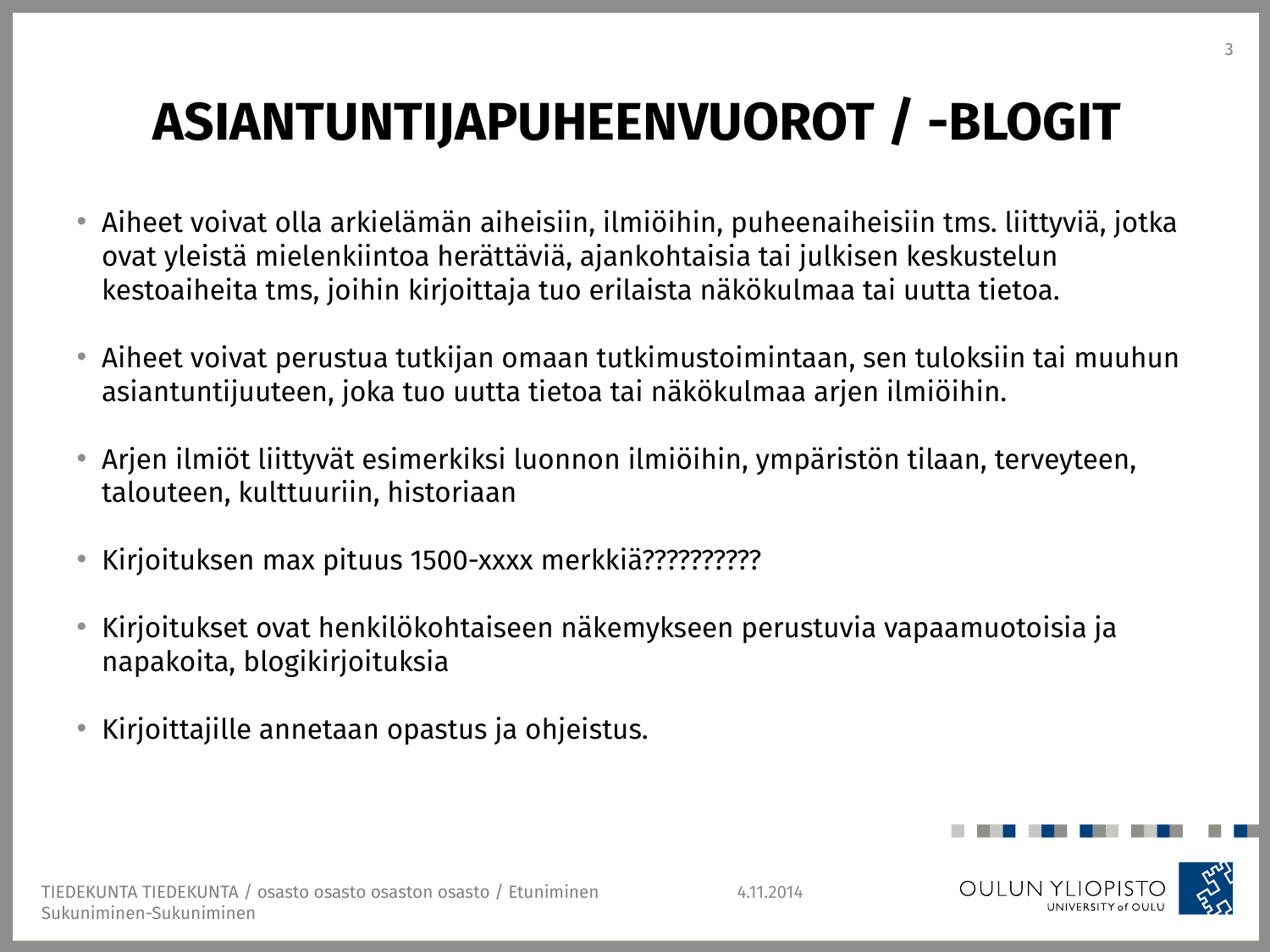

3
# Asiantuntijapuheenvuorot / -blogit
Aiheet voivat olla arkielämän aiheisiin, ilmiöihin, puheenaiheisiin tms. liittyviä, jotka ovat yleistä mielenkiintoa herättäviä, ajankohtaisia tai julkisen keskustelun kestoaiheita tms, joihin kirjoittaja tuo erilaista näkökulmaa tai uutta tietoa.

Aiheet voivat perustua tutkijan omaan tutkimustoimintaan, sen tuloksiin tai muuhun asiantuntijuuteen, joka tuo uutta tietoa tai näkökulmaa arjen ilmiöihin.

Arjen ilmiöt liittyvät esimerkiksi luonnon ilmiöihin, ympäristön tilaan, terveyteen, talouteen, kulttuuriin, historiaan

Kirjoituksen max pituus 1500-xxxx merkkiä??????????

Kirjoitukset ovat henkilökohtaiseen näkemykseen perustuvia vapaamuotoisia ja napakoita, blogikirjoituksia

Kirjoittajille annetaan opastus ja ohjeistus.

TIEDEKUNTA TIEDEKUNTA / osasto osasto osaston osasto / Etuniminen Sukuniminen-Sukuniminen
4.11.2014